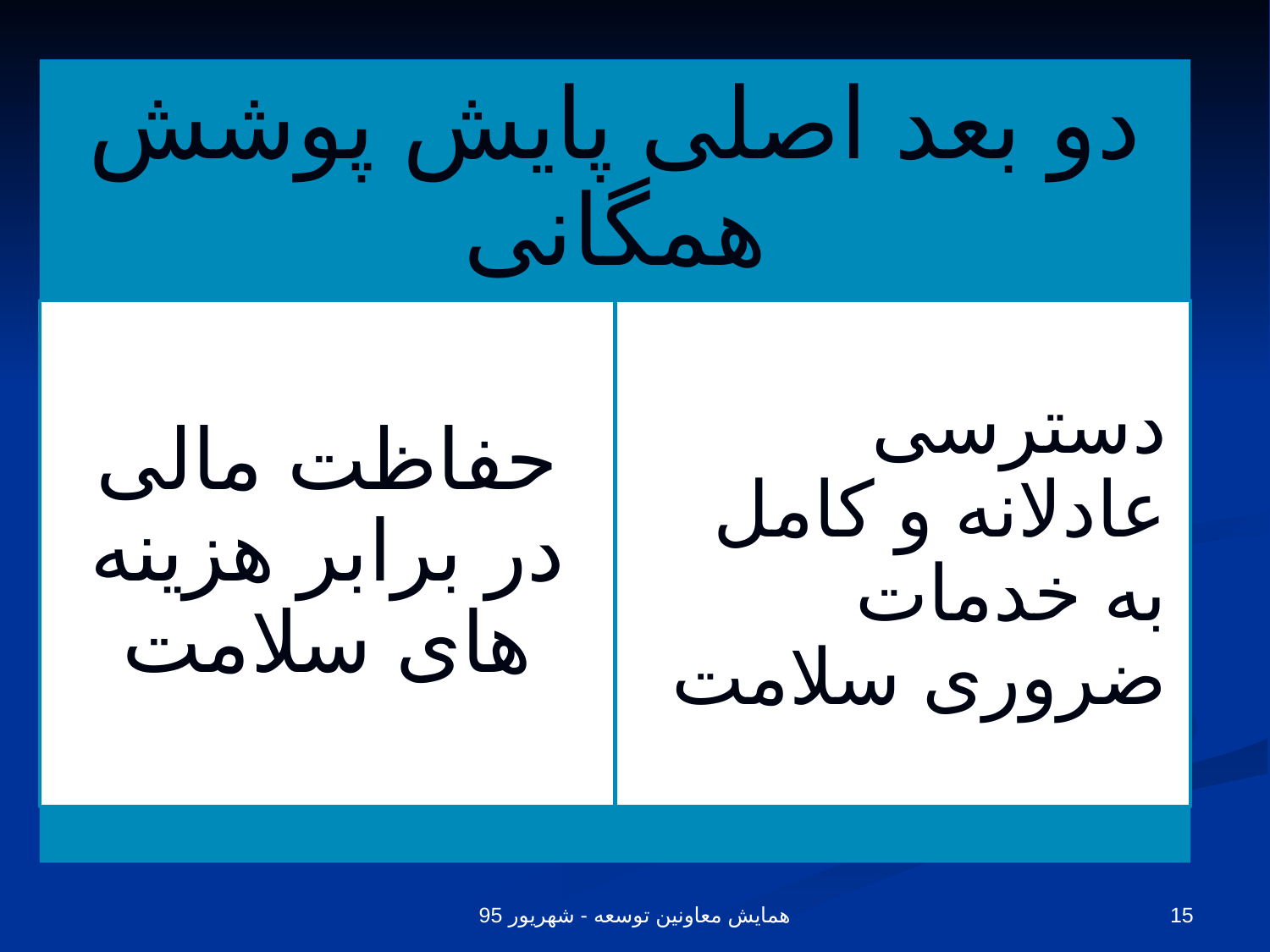

دو بعد اصلی پایش پوشش همگانی
حفاظت مالی در برابر هزینه های سلامت
دسترسی عادلانه و کامل به خدمات ضروری سلامت
همایش معاونین توسعه - شهریور 95
15